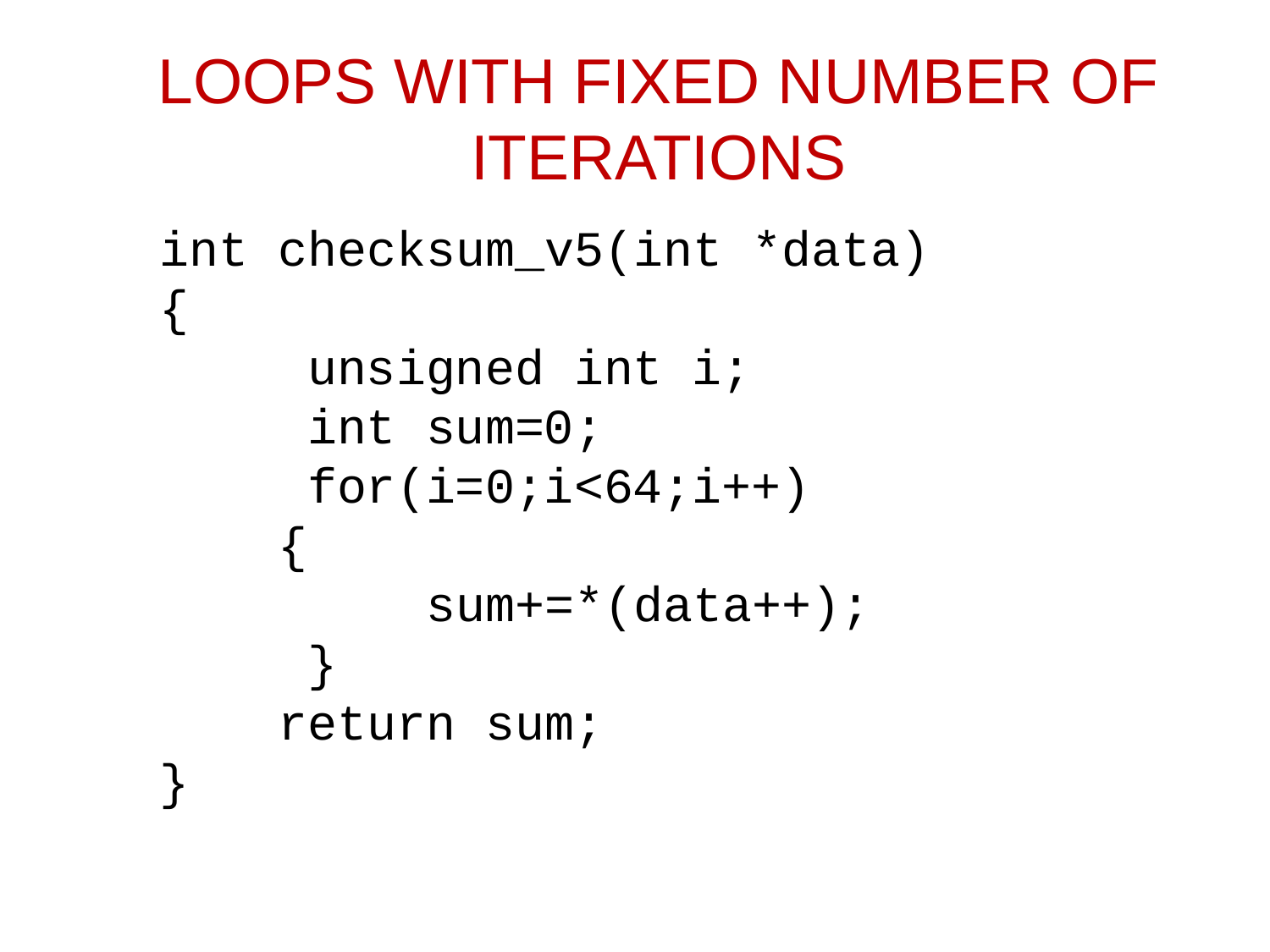

LOOPS WITH FIXED NUMBER OF ITERATIONS
int checksum_v5(int *data)
{
     unsigned int i;
     int sum=0;
     for(i=0;i<64;i++)
    {
         sum+=*(data++);
     }
    return sum;
}